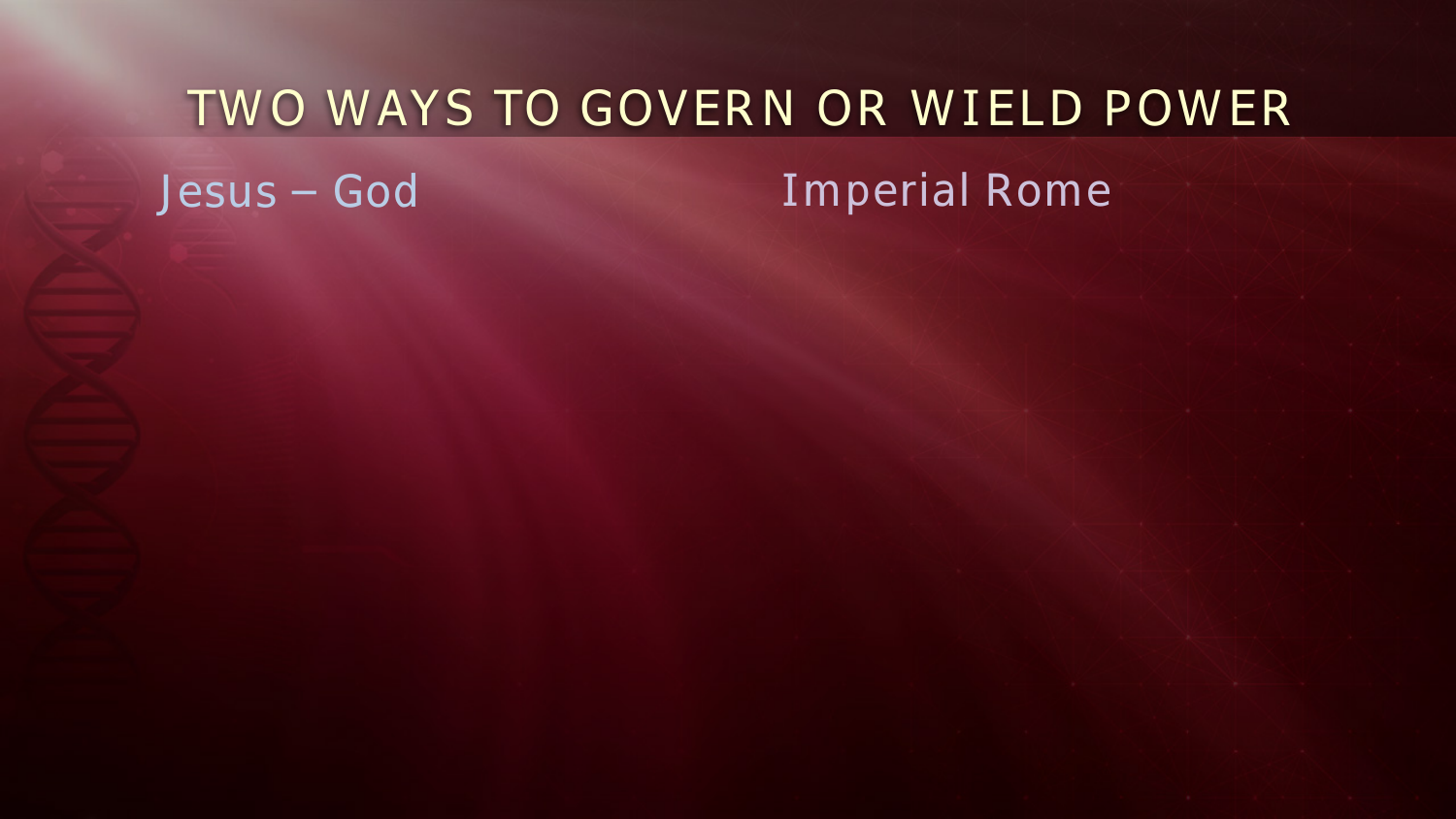

TWO WAYS TO GOVERN OR WIELD POWER
Imperial Rome
Jesus – God